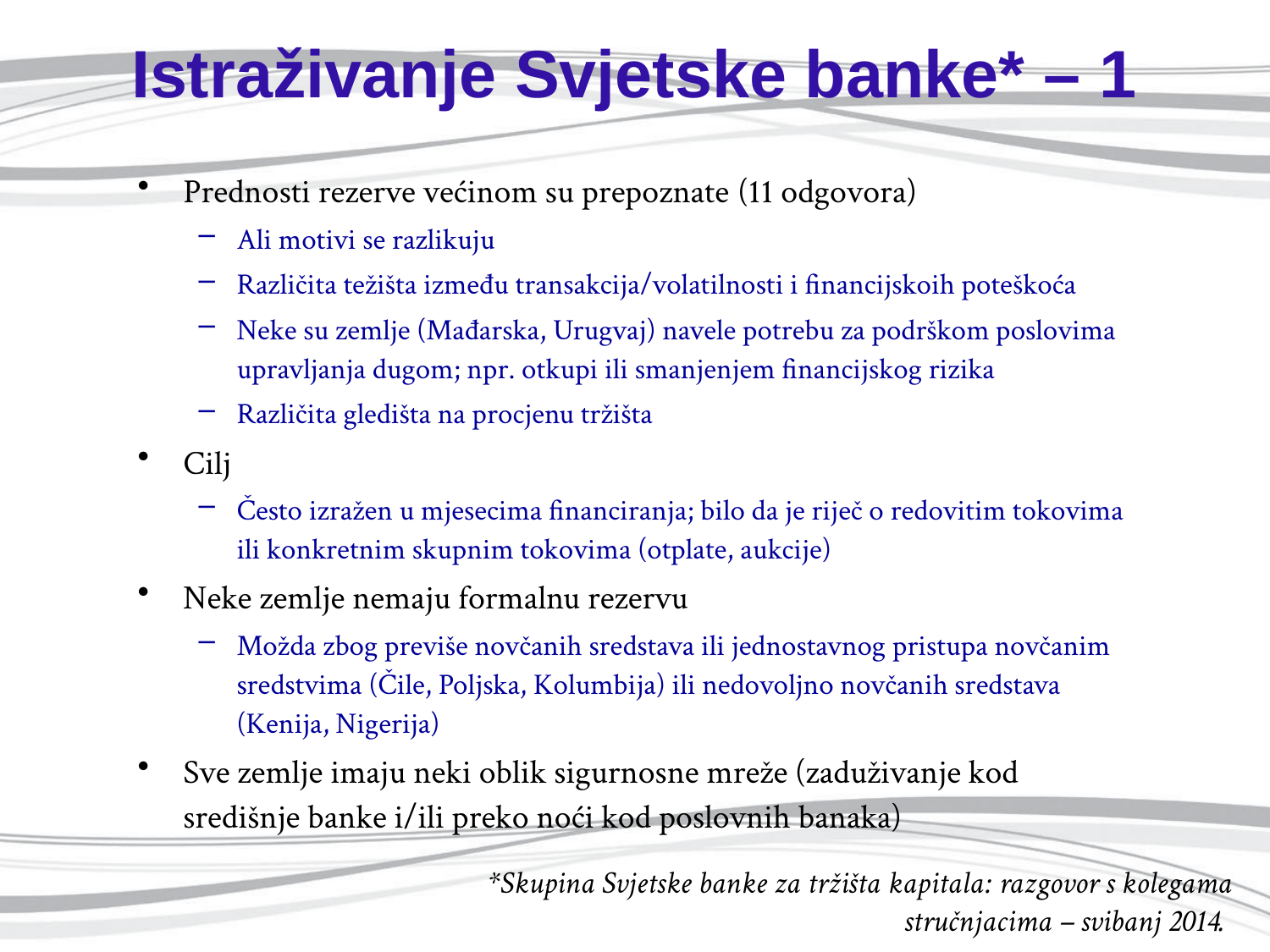

# Istraživanje Svjetske banke* – 1
Prednosti rezerve većinom su prepoznate (11 odgovora)
Ali motivi se razlikuju
Različita težišta između transakcija/volatilnosti i financijskoih poteškoća
Neke su zemlje (Mađarska, Urugvaj) navele potrebu za podrškom poslovima upravljanja dugom; npr. otkupi ili smanjenjem financijskog rizika
Različita gledišta na procjenu tržišta
Cilj
Često izražen u mjesecima financiranja; bilo da je riječ o redovitim tokovima ili konkretnim skupnim tokovima (otplate, aukcije)
Neke zemlje nemaju formalnu rezervu
Možda zbog previše novčanih sredstava ili jednostavnog pristupa novčanim sredstvima (Čile, Poljska, Kolumbija) ili nedovoljno novčanih sredstava (Kenija, Nigerija)
Sve zemlje imaju neki oblik sigurnosne mreže (zaduživanje kod središnje banke i/ili preko noći kod poslovnih banaka)

*Skupina Svjetske banke za tržišta kapitala: razgovor s kolegama stručnjacima – svibanj 2014.